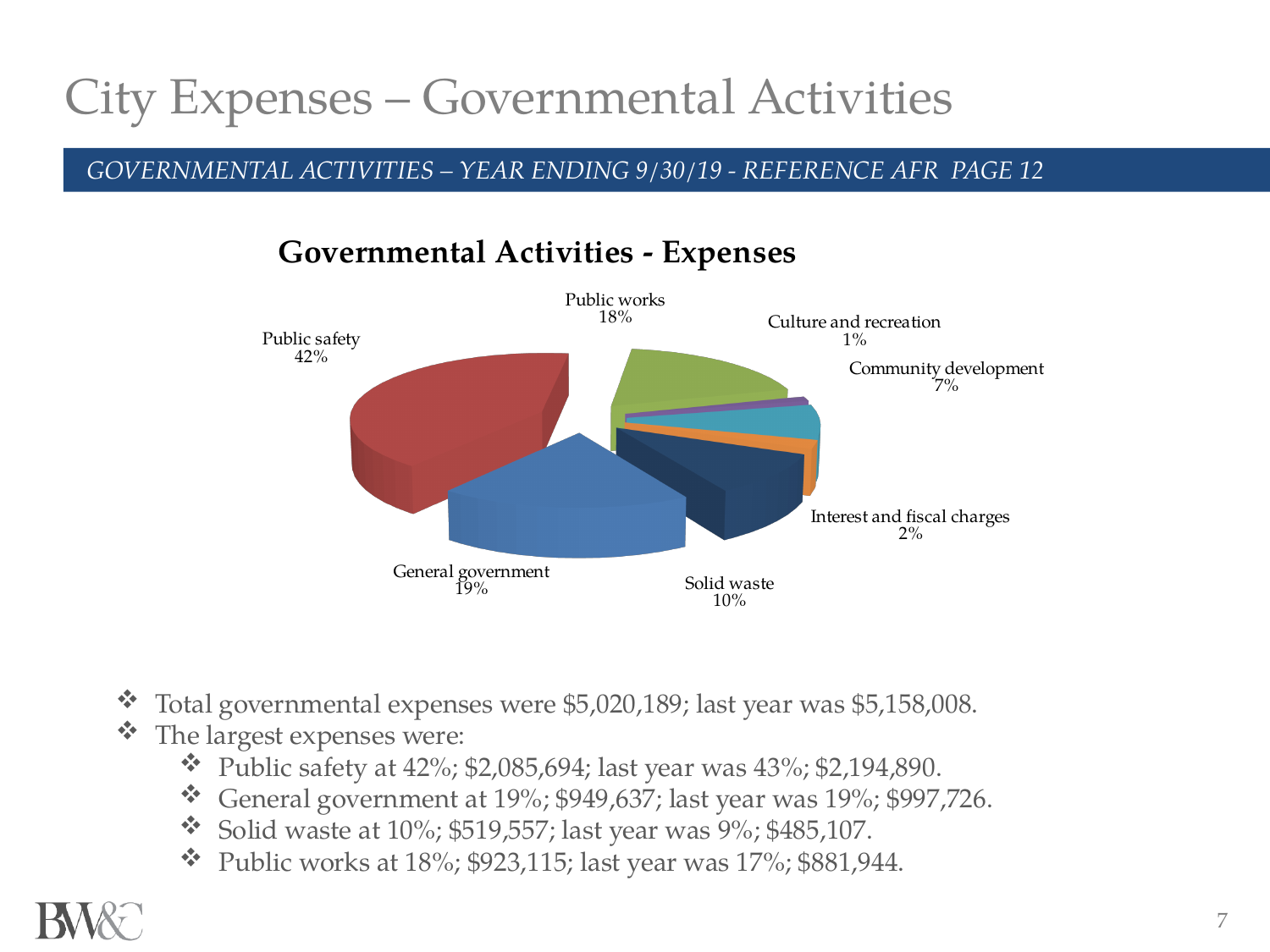

City Expenses – Governmental Activities
GOVERNMENTAL ACTIVITIES – YEAR ENDING 9/30/19 - REFERENCE AFR  PAGE 12

[unsupported chart]

Total governmental expenses were $5,020,189; last year was $5,158,008.
The largest expenses were:
Public safety at 42%; $2,085,694; last year was 43%; $2,194,890.
General government at 19%; $949,637; last year was 19%; $997,726.
Solid waste at 10%; $519,557; last year was 9%; $485,107.
Public works at 18%; $923,115; last year was 17%; $881,944.